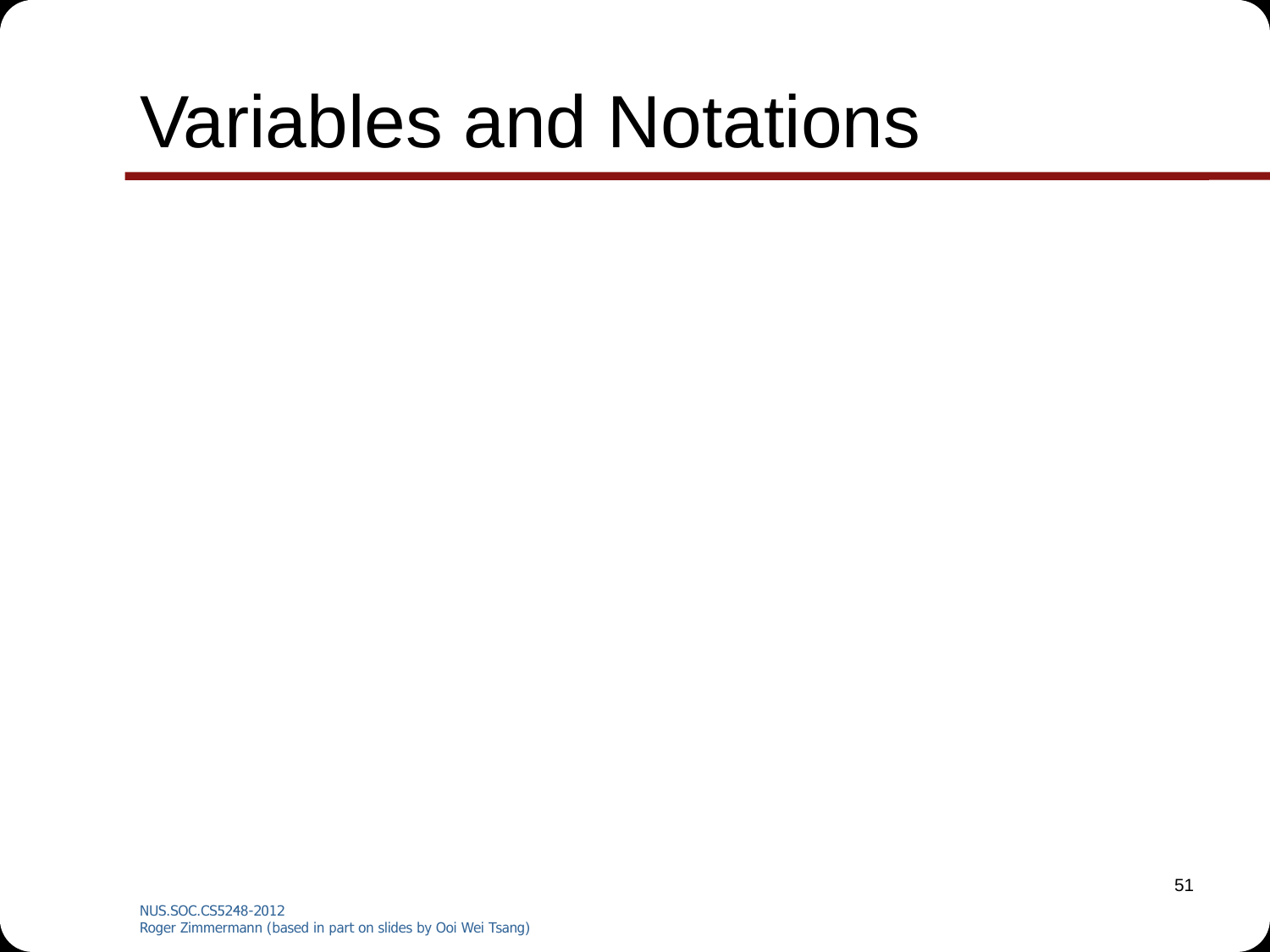

# Variables and Notations

51
NUS.SOC.CS5248-2012
Roger Zimmermann (based in part on slides by Ooi Wei Tsang)